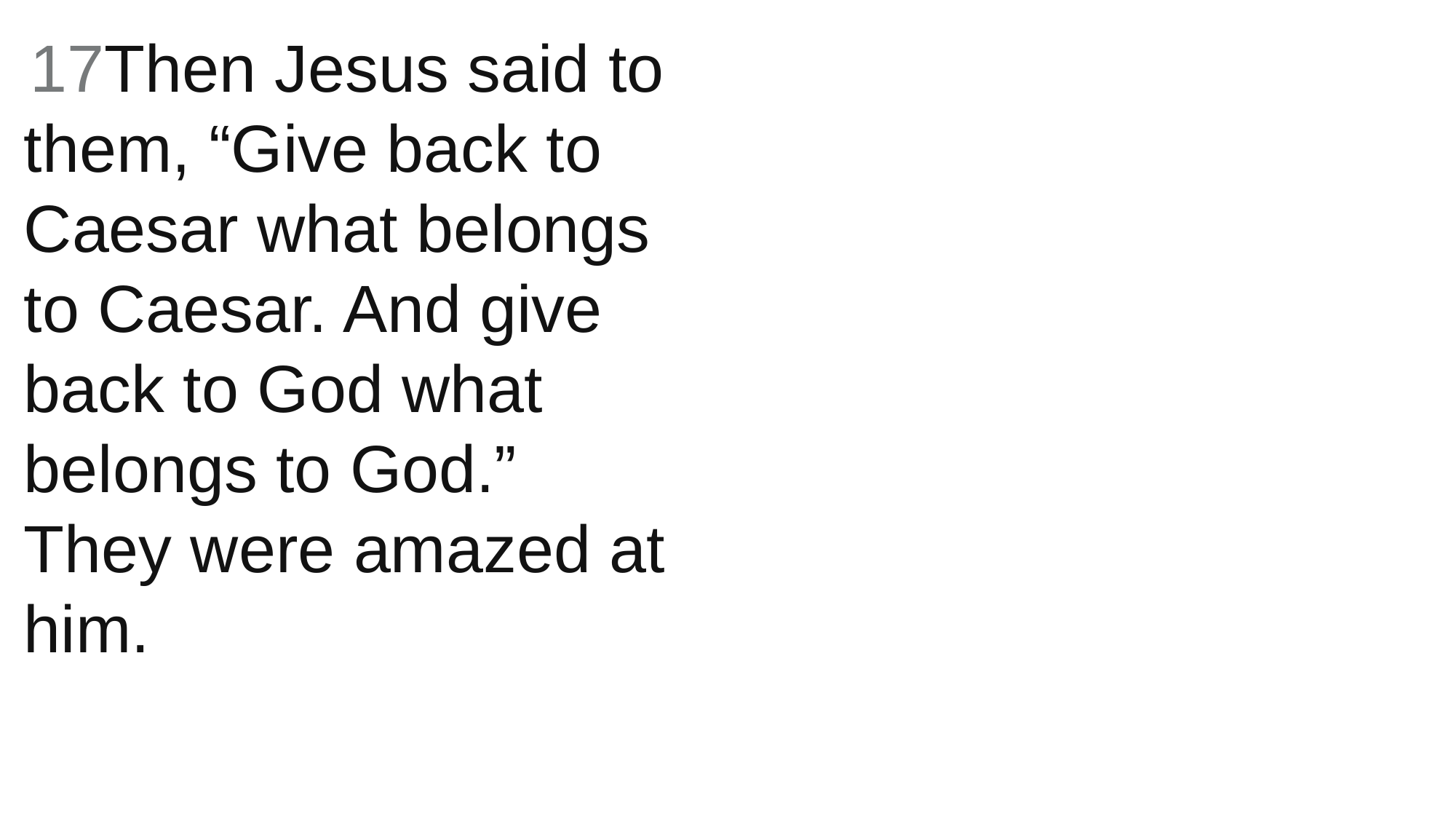

17Then Jesus said to them, “Give back to Caesar what belongs to Caesar. And give back to God what belongs to God.”
They were amazed at him.